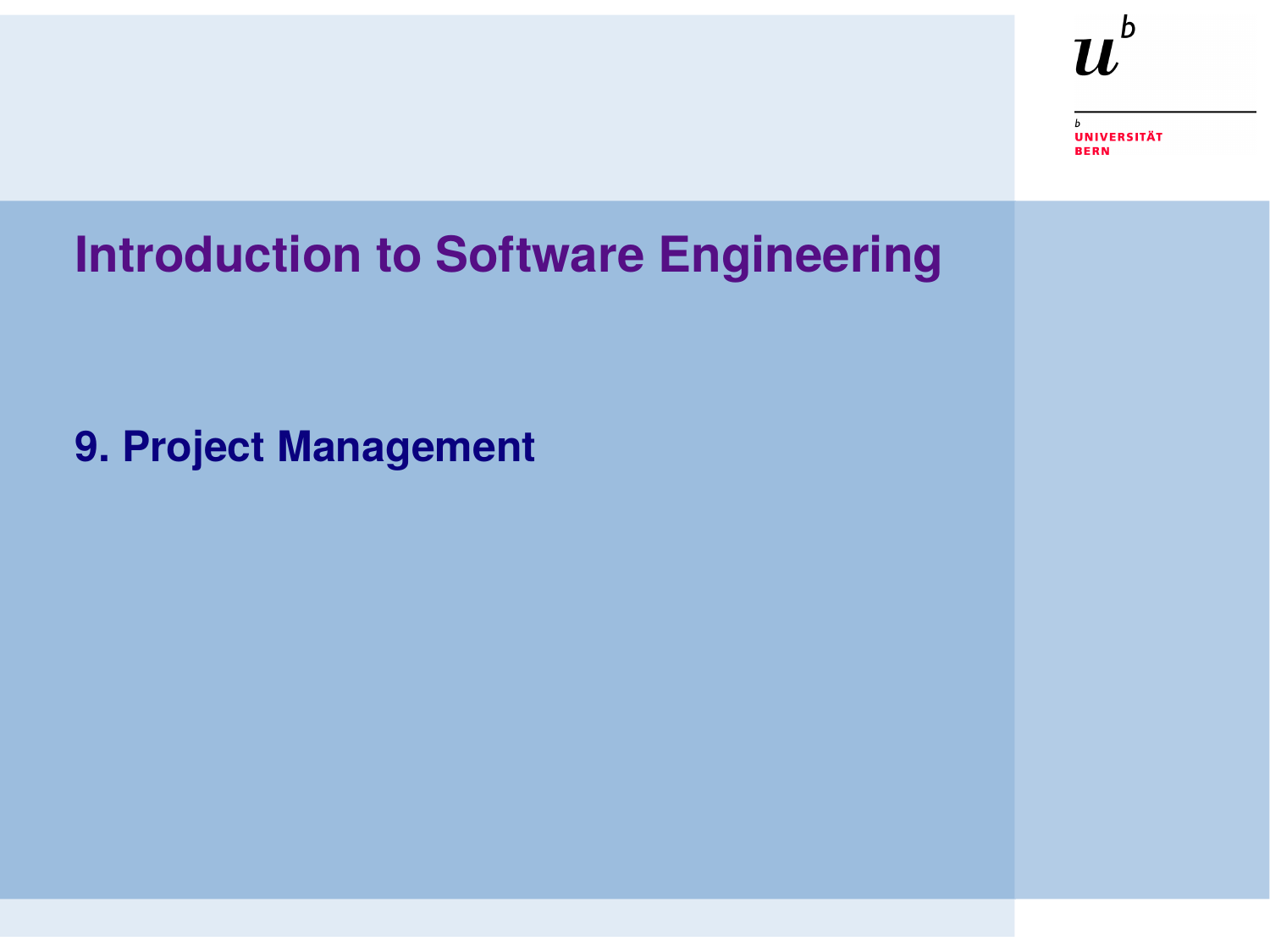

# Introduction to Software Engineering
9. Project Management